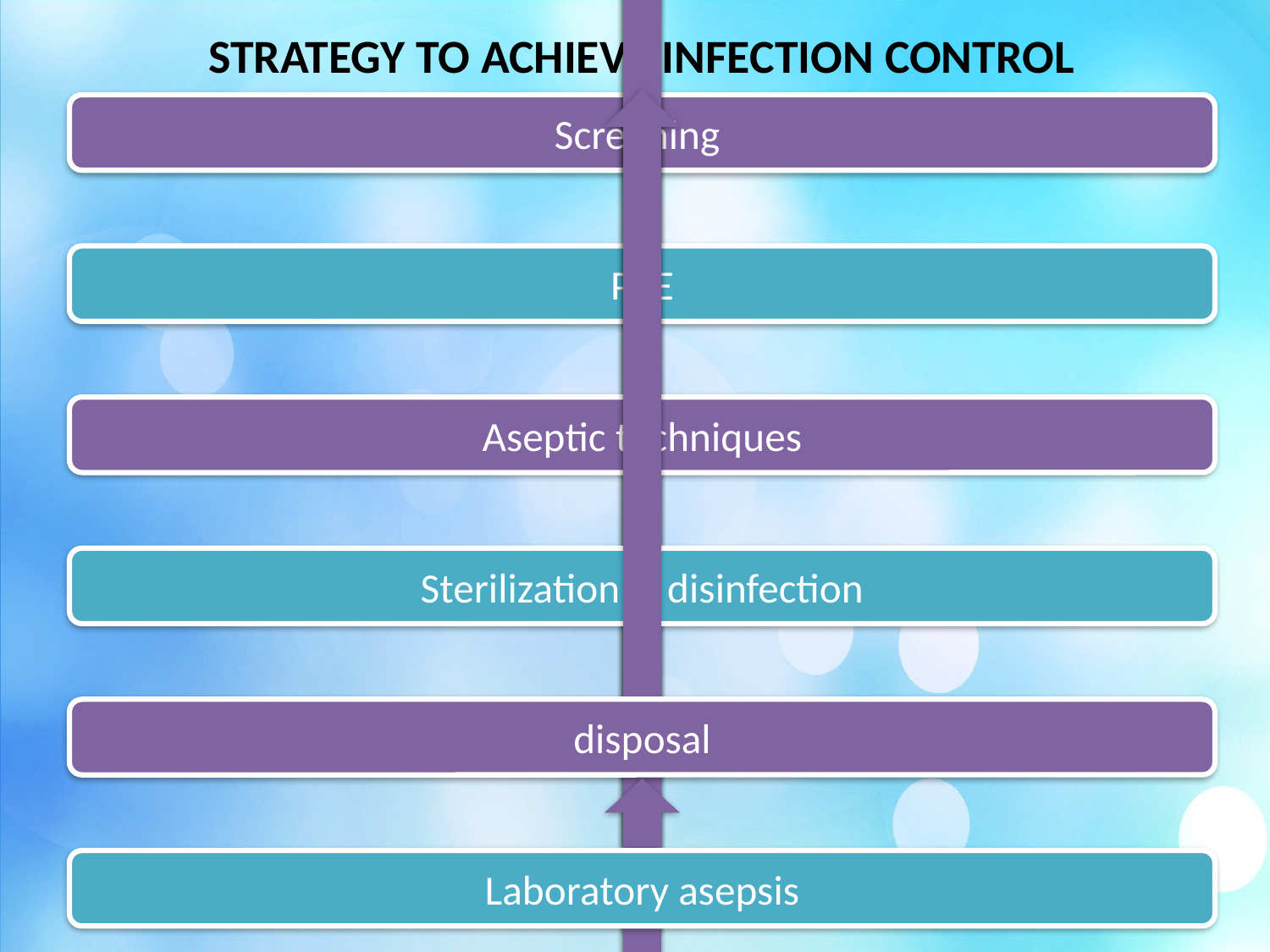

STRATEGY TO ACHIEVE INFECTION CONTROL
Screening
PPE
Aseptic techniques
Sterilization & disinfection
disposal
Laboratory asepsis